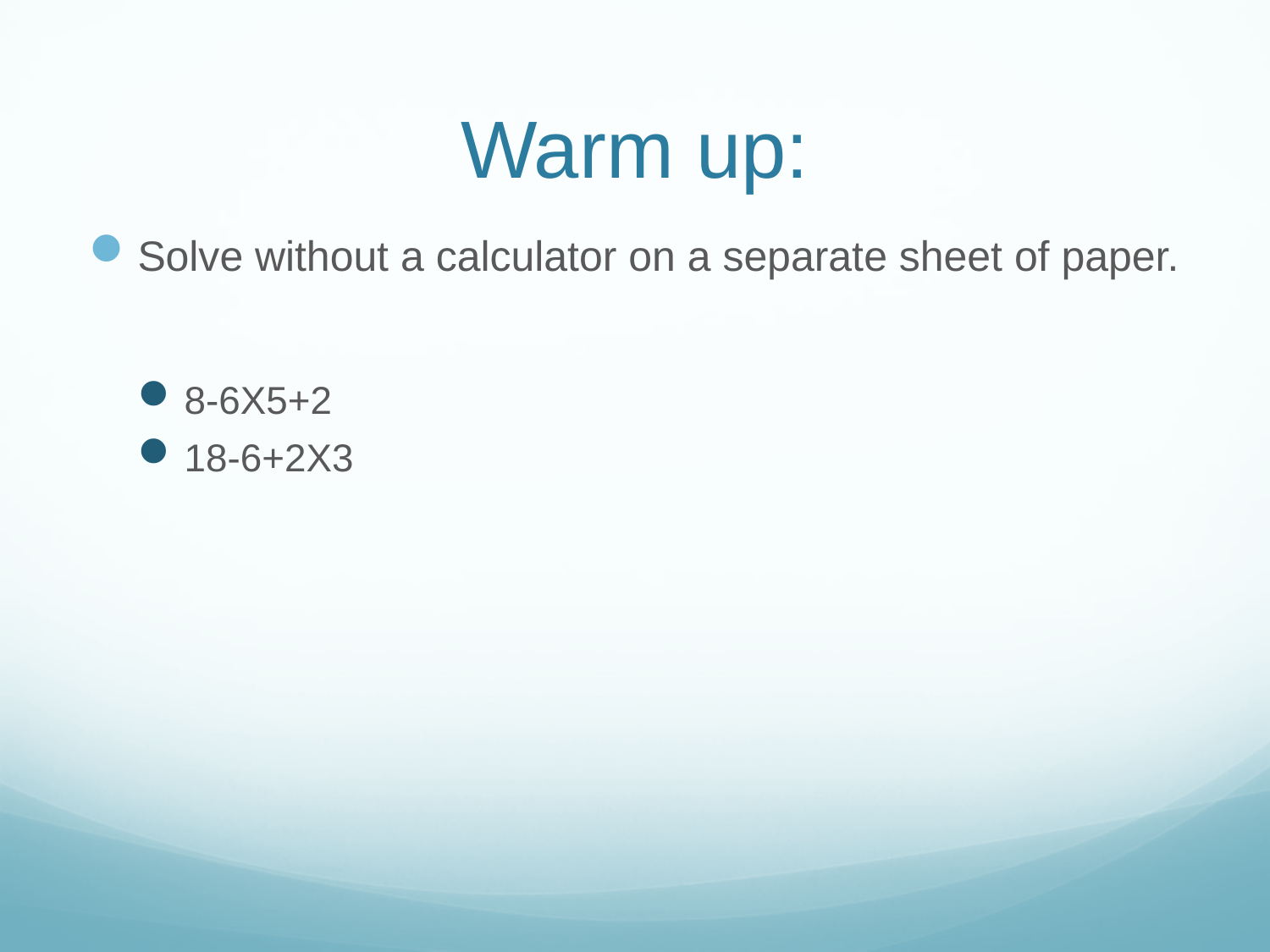

# Warm up:
Solve without a calculator on a separate sheet of paper.

8-6X5+2
18-6+2X3